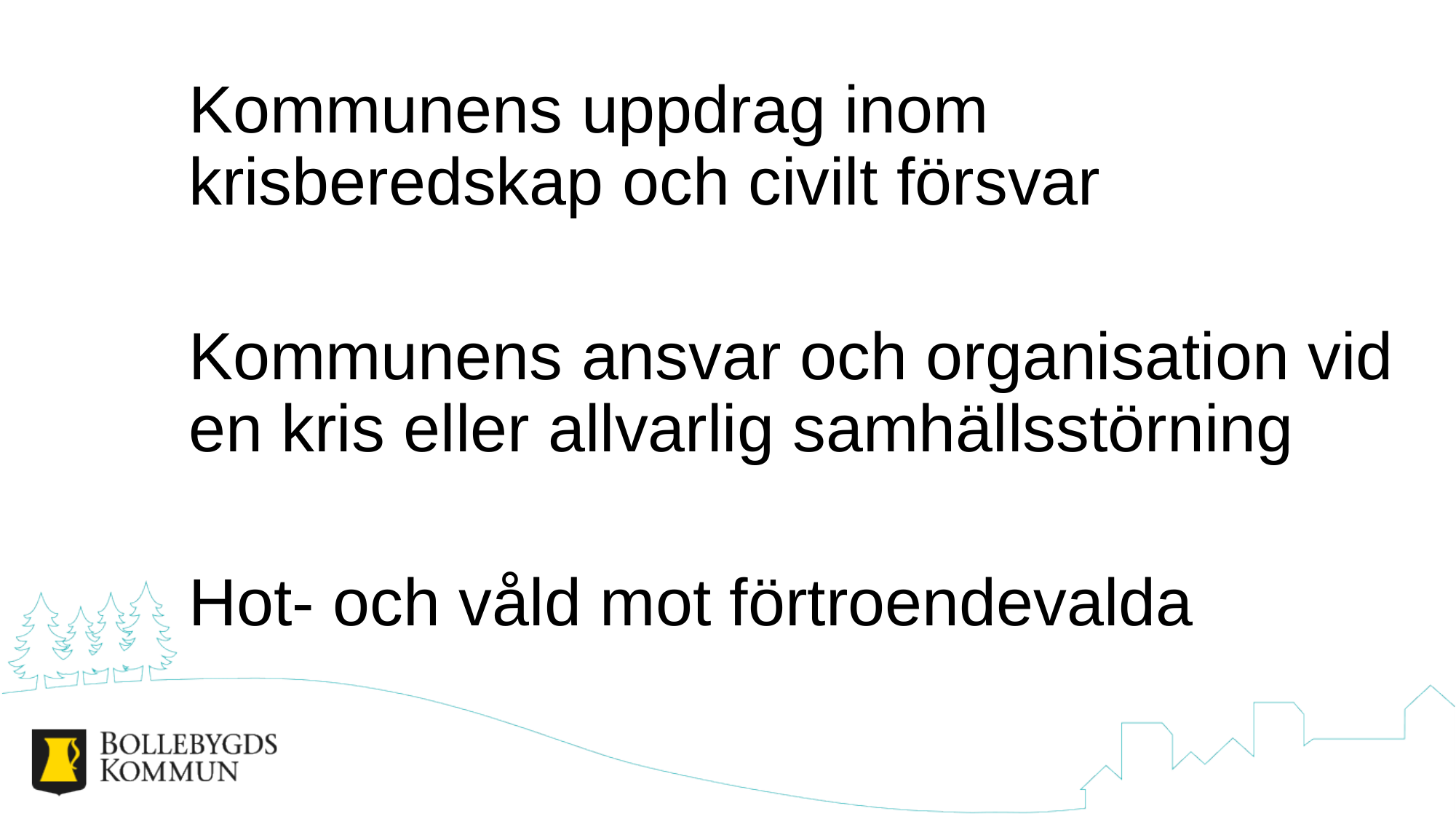

#
Kommunens uppdrag inom krisberedskap och civilt försvar

Kommunens ansvar och organisation vid en kris eller allvarlig samhällsstörning

Hot- och våld mot förtroendevalda